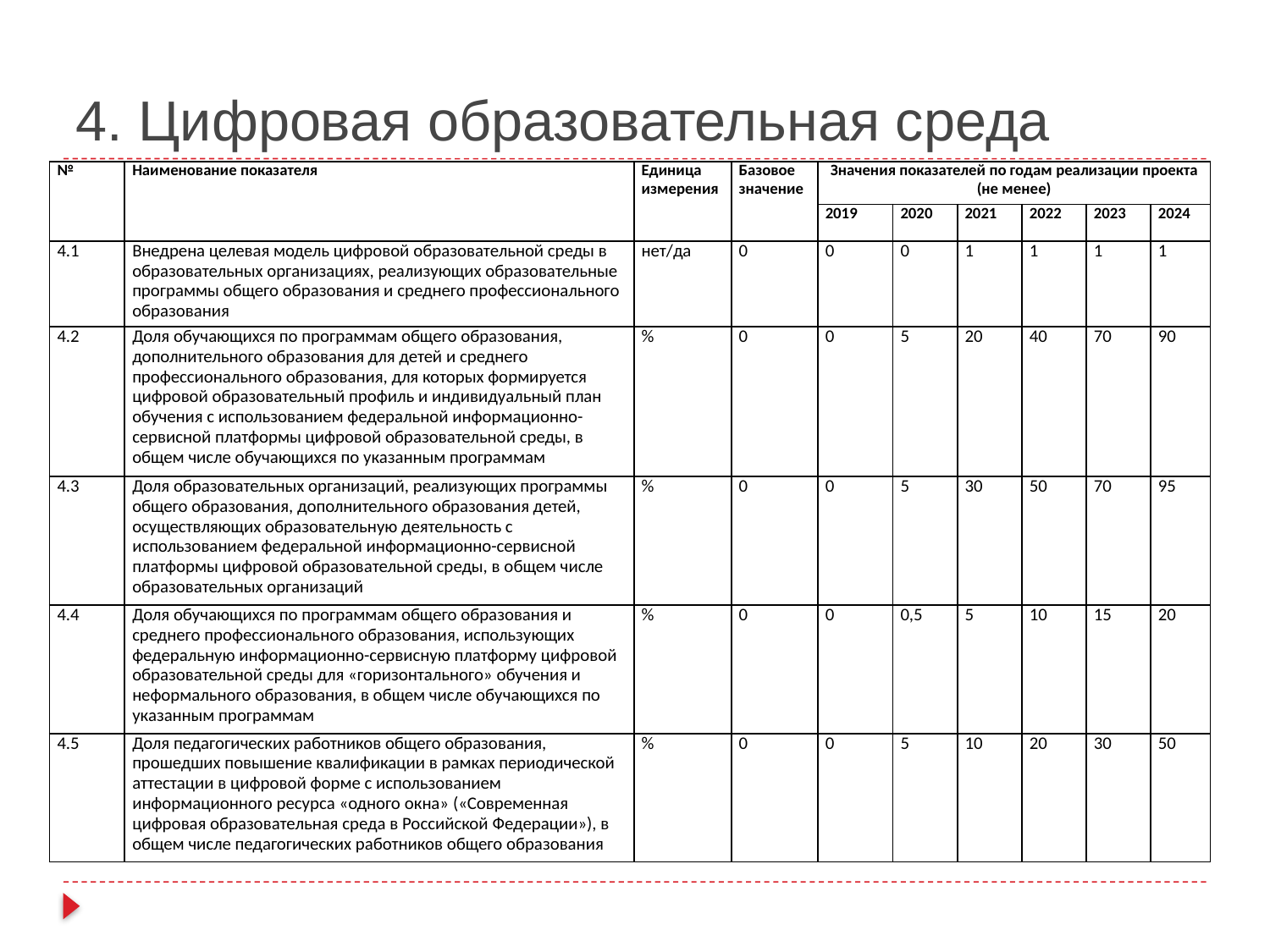

# 4. Цифровая образовательная среда
| № | Наименование показателя | Единица измерения | Базовое значение | Значения показателей по годам реализации проекта (не менее) |  |  |  |  |  |
| --- | --- | --- | --- | --- | --- | --- | --- | --- | --- |
|  |  |  |  | 2019 | 2020 | 2021 | 2022 | 2023 | 2024 |
| 4.1 | Внедрена целевая модель цифровой образовательной среды в образовательных организациях, реализующих образовательные программы общего образования и среднего профессионального образования | нет/да | 0 | 0 | 0 | 1 | 1 | 1 | 1 |
| 4.2 | Доля обучающихся по программам общего образования, дополнительного образования для детей и среднего профессионального образования, для которых формируется цифровой образовательный профиль и индивидуальный план обучения с использованием федеральной информационно-сервисной платформы цифровой образовательной среды, в общем числе обучающихся по указанным программам | % | 0 | 0 | 5 | 20 | 40 | 70 | 90 |
| 4.3 | Доля образовательных организаций, реализующих программы общего образования, дополнительного образования детей, осуществляющих образовательную деятельность с использованием федеральной информационно-сервисной платформы цифровой образовательной среды, в общем числе образовательных организаций | % | 0 | 0 | 5 | 30 | 50 | 70 | 95 |
| 4.4 | Доля обучающихся по программам общего образования и среднего профессионального образования, использующих федеральную информационно-сервисную платформу цифровой образовательной среды для «горизонтального» обучения и неформального образования, в общем числе обучающихся по указанным программам | % | 0 | 0 | 0,5 | 5 | 10 | 15 | 20 |
| 4.5 | Доля педагогических работников общего образования, прошедших повышение квалификации в рамках периодической аттестации в цифровой форме с использованием информационного ресурса «одного окна» («Современная цифровая образовательная среда в Российской Федерации»), в общем числе педагогических работников общего образования | % | 0 | 0 | 5 | 10 | 20 | 30 | 50 |